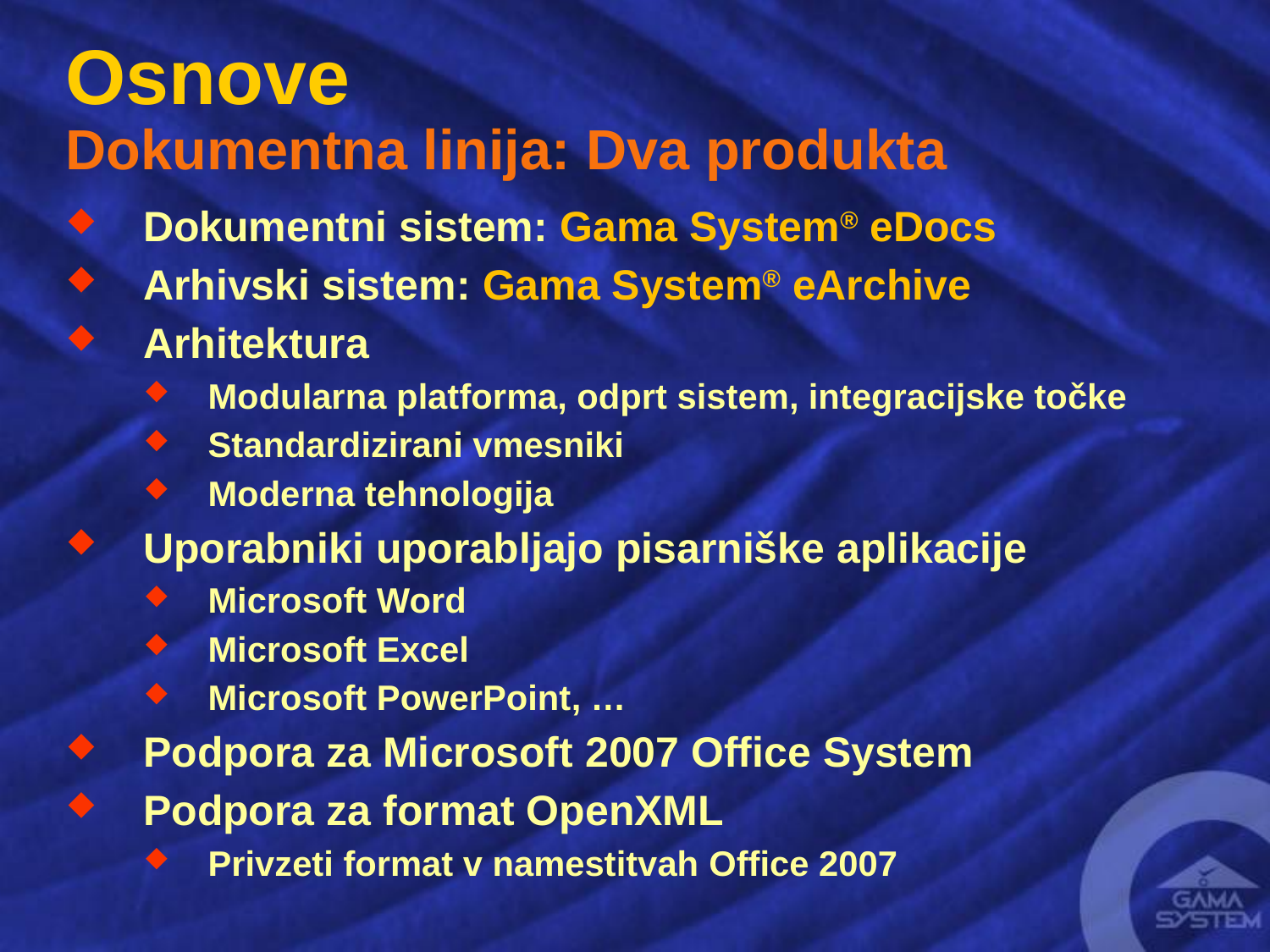

# Osnove Dokumentna linija: Dva produkta
Dokumentni sistem: Gama System® eDocs
Arhivski sistem: Gama System® eArchive
Arhitektura
Modularna platforma, odprt sistem, integracijske točke
Standardizirani vmesniki
Moderna tehnologija
Uporabniki uporabljajo pisarniške aplikacije
Microsoft Word
Microsoft Excel
Microsoft PowerPoint, …
Podpora za Microsoft 2007 Office System
Podpora za format OpenXML
Privzeti format v namestitvah Office 2007